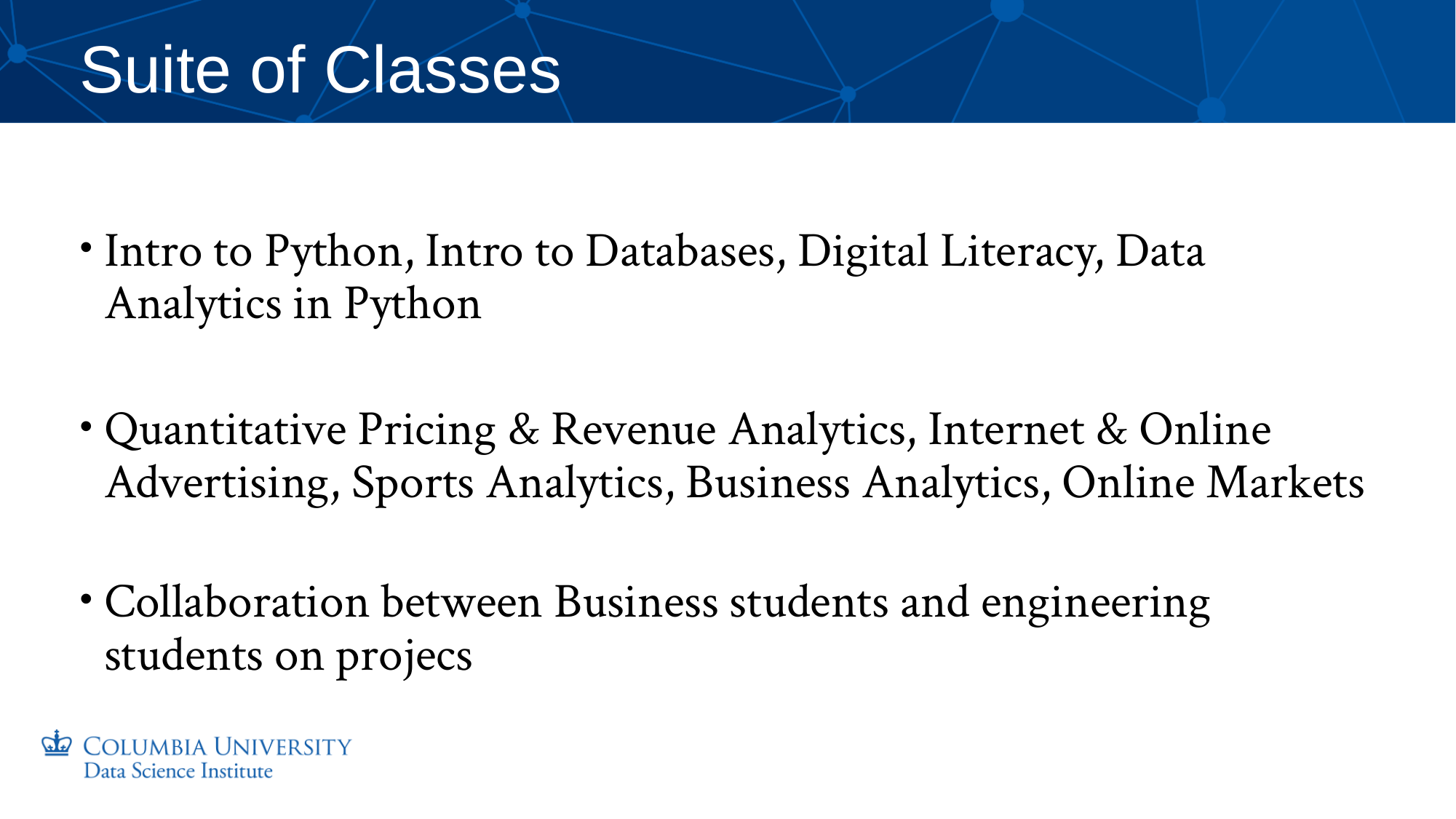

# Suite of Classes
Intro to Python, Intro to Databases, Digital Literacy, Data Analytics in Python
Quantitative Pricing & Revenue Analytics, Internet & Online Advertising, Sports Analytics, Business Analytics, Online Markets
Collaboration between Business students and engineering students on projecs